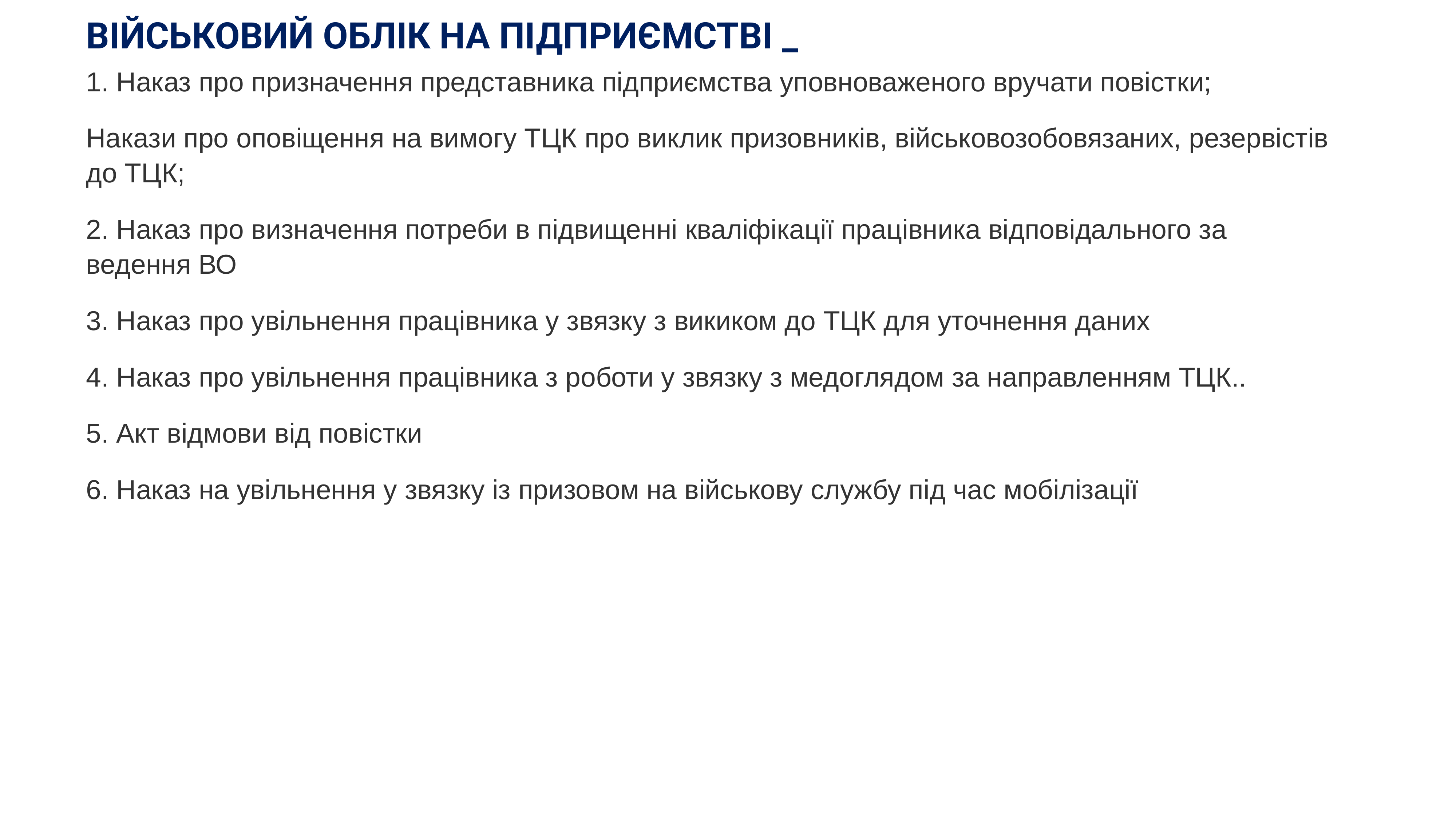

# ВІЙСЬКОВИЙ ОБЛІК НА ПІДПРИЄМСТВІ _
1. Наказ про призначення представника підприємства уповноваженого вручати повістки;
Накази про оповіщення на вимогу ТЦК про виклик призовників, військовозобовязаних, резервістів до ТЦК;
2. Наказ про визначення потреби в підвищенні кваліфікації працівника відповідального за ведення ВО
3. Наказ про увільнення працівника у звязку з викиком до ТЦК для уточнення даних
4. Наказ про увільнення працівника з роботи у звязку з медоглядом за направленням ТЦК..
5. Акт відмови від повістки
6. Наказ на увільнення у звязку із призовом на військову службу під час мобілізації

www.ibuh.info
8